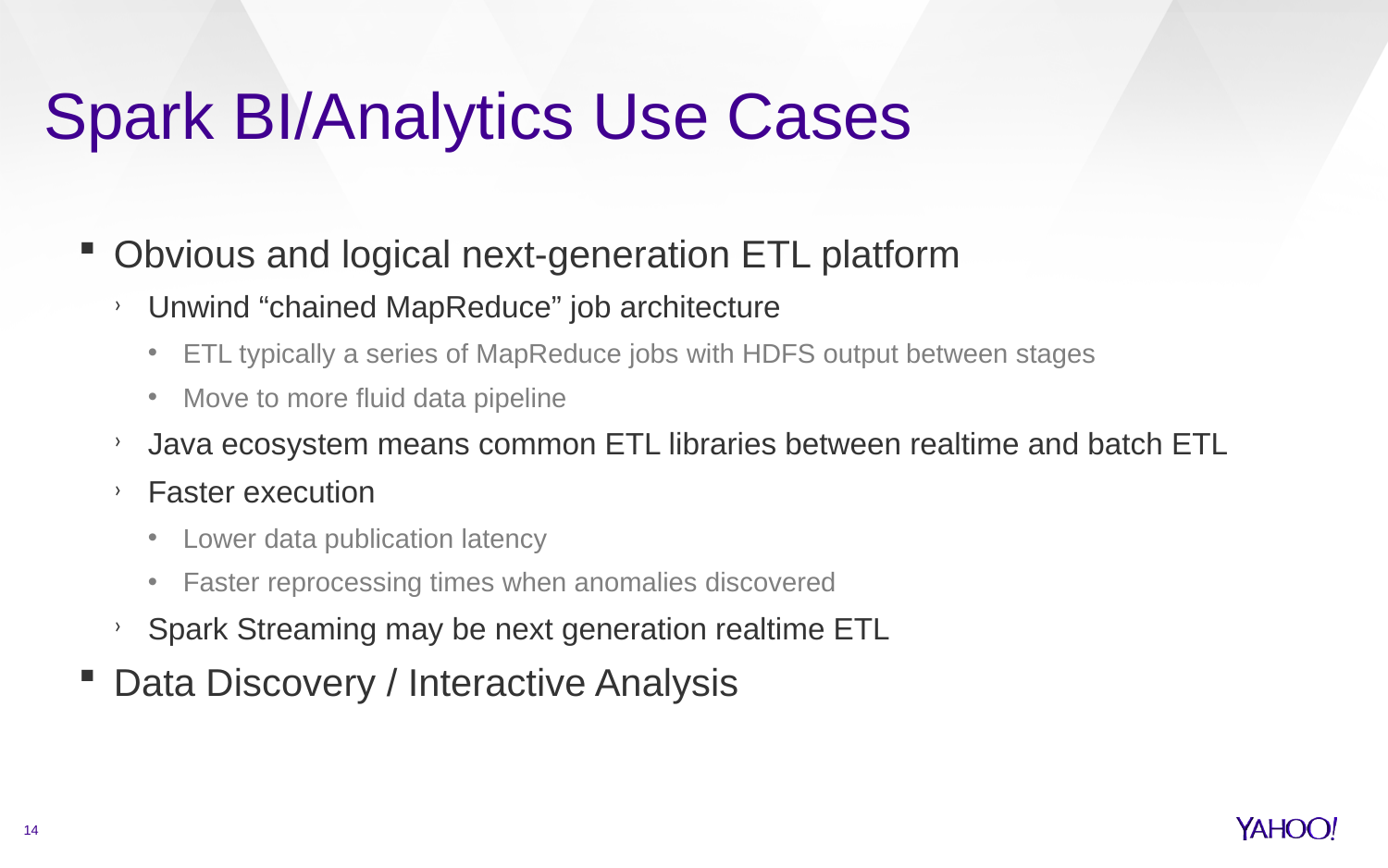

# Spark BI/Analytics Use Cases
Obvious and logical next-generation ETL platform
Unwind “chained MapReduce” job architecture
ETL typically a series of MapReduce jobs with HDFS output between stages
Move to more fluid data pipeline
Java ecosystem means common ETL libraries between realtime and batch ETL
Faster execution
Lower data publication latency
Faster reprocessing times when anomalies discovered
Spark Streaming may be next generation realtime ETL
Data Discovery / Interactive Analysis
14